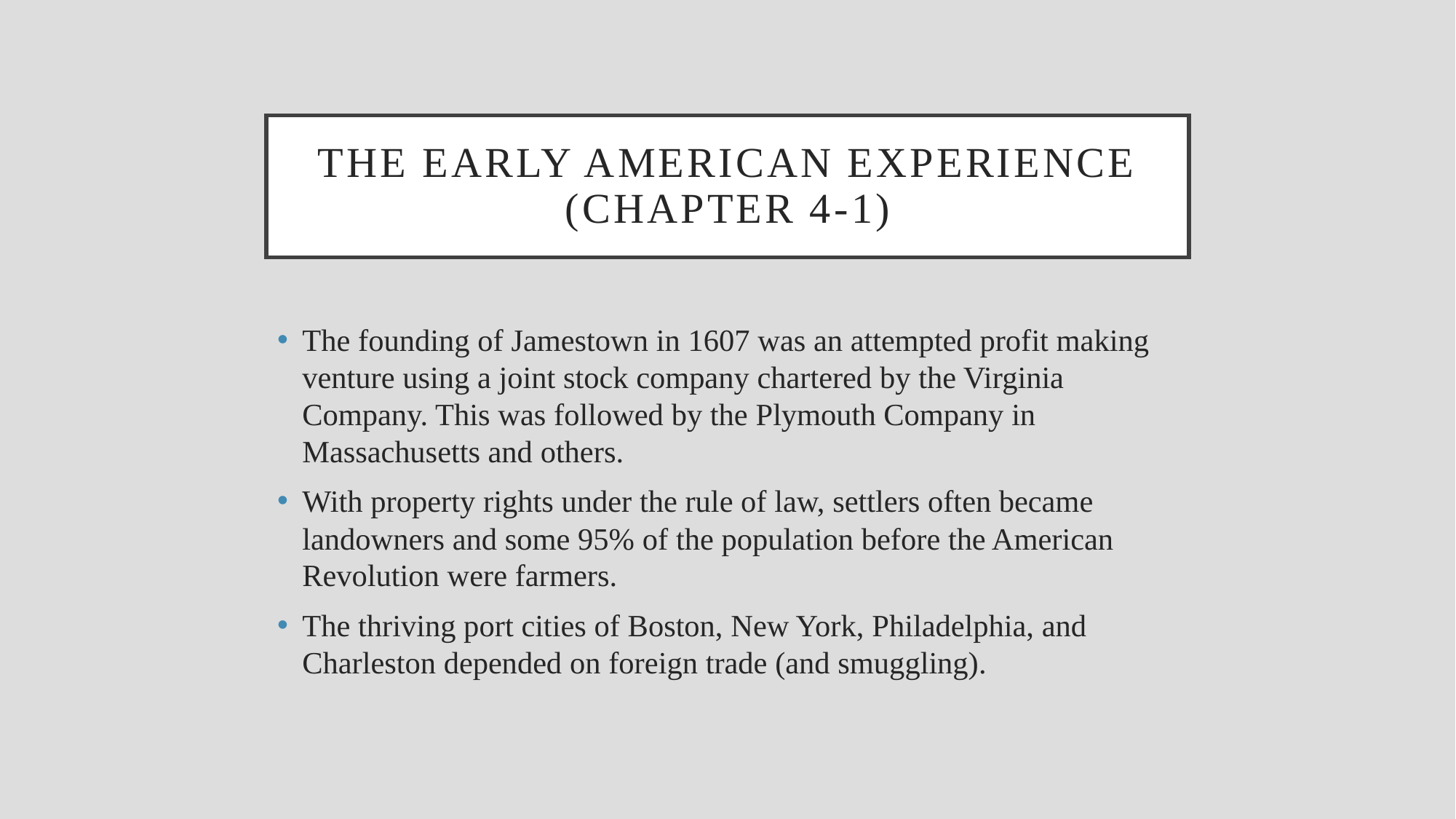

# The early American experience (chapter 4-1)
The founding of Jamestown in 1607 was an attempted profit making venture using a joint stock company chartered by the Virginia Company. This was followed by the Plymouth Company in Massachusetts and others.
With property rights under the rule of law, settlers often became landowners and some 95% of the population before the American Revolution were farmers.
The thriving port cities of Boston, New York, Philadelphia, and Charleston depended on foreign trade (and smuggling).